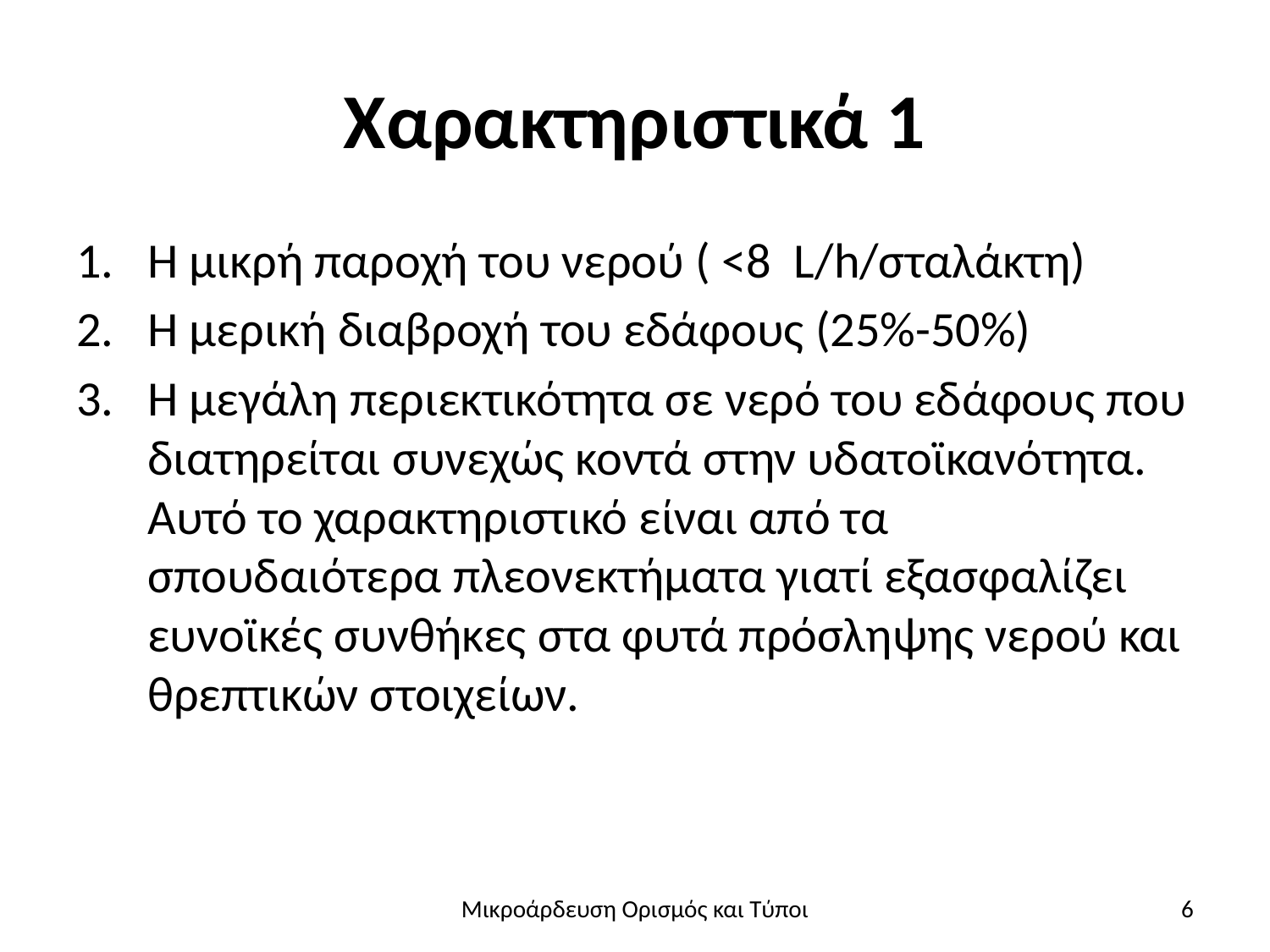

# Χαρακτηριστικά 1
Η μικρή παροχή του νερού ( <8  L/h/σταλάκτη)
Η μερική διαβροχή του εδάφους (25%-50%)
Η μεγάλη περιεκτικότητα σε νερό του εδάφους που διατηρείται συνεχώς κοντά στην υδατοϊκανότητα. Αυτό το χαρακτηριστικό είναι από τα σπουδαιότερα πλεονεκτήματα γιατί εξασφαλίζει ευνοϊκές συνθήκες στα φυτά πρόσληψης νερού και θρεπτικών στοιχείων.

Μικροάρδευση Ορισμός και Τύποι
6